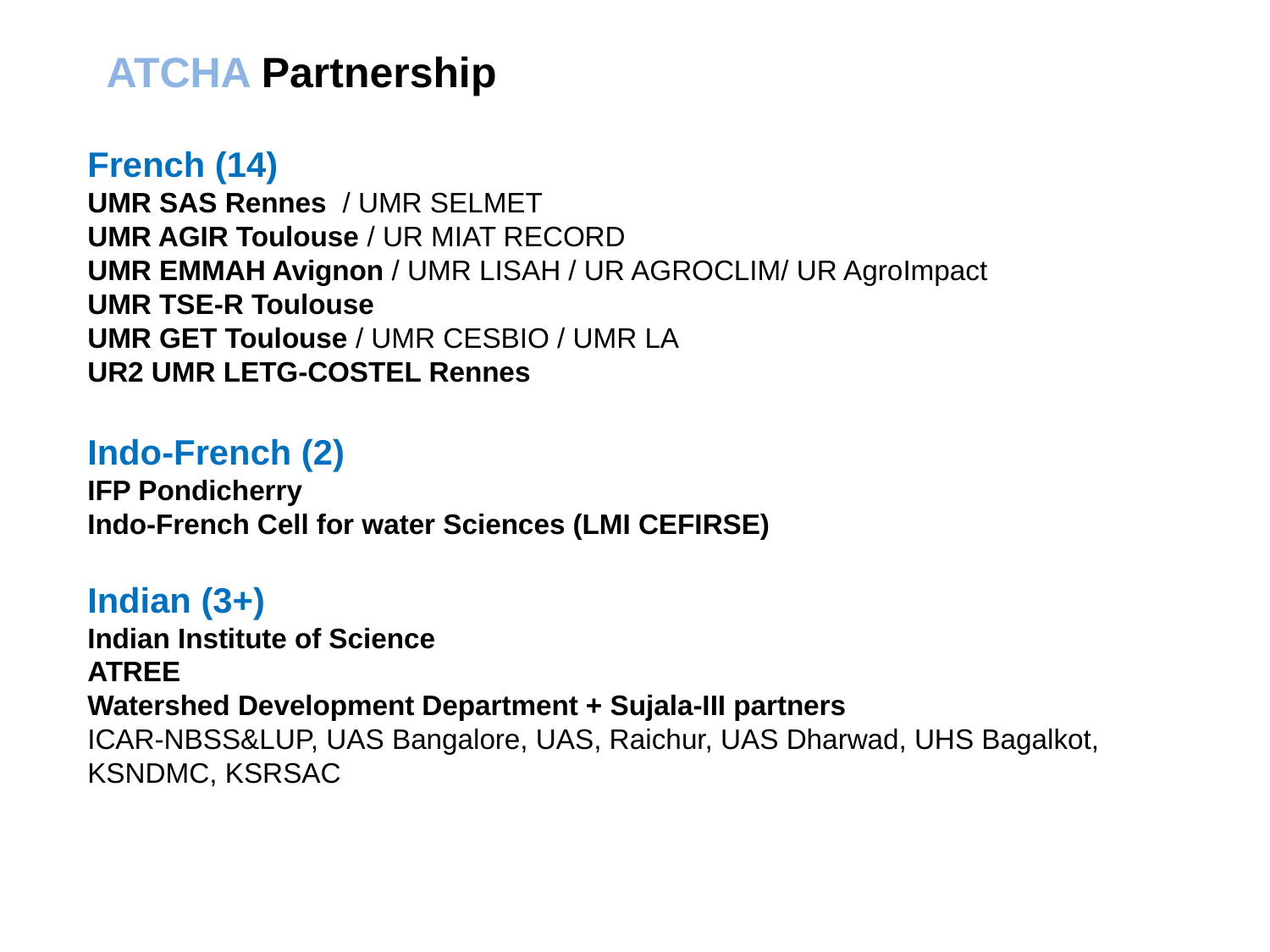

ATCHA Partnership

French (14)
UMR SAS Rennes  / UMR SELMET
UMR AGIR Toulouse / UR MIAT RECORD
UMR EMMAH Avignon / UMR LISAH / UR AGROCLIM/ UR AgroImpact
UMR TSE-R Toulouse
UMR GET Toulouse / UMR CESBIO / UMR LA
UR2 UMR LETG-COSTEL Rennes

Indo-French (2)
IFP Pondicherry
Indo-French Cell for water Sciences (LMI CEFIRSE)

Indian (3+)
Indian Institute of Science
ATREE
Watershed Development Department + Sujala-III partners
ICAR-NBSS&LUP, UAS Bangalore, UAS, Raichur, UAS Dharwad, UHS Bagalkot,
KSNDMC, KSRSAC